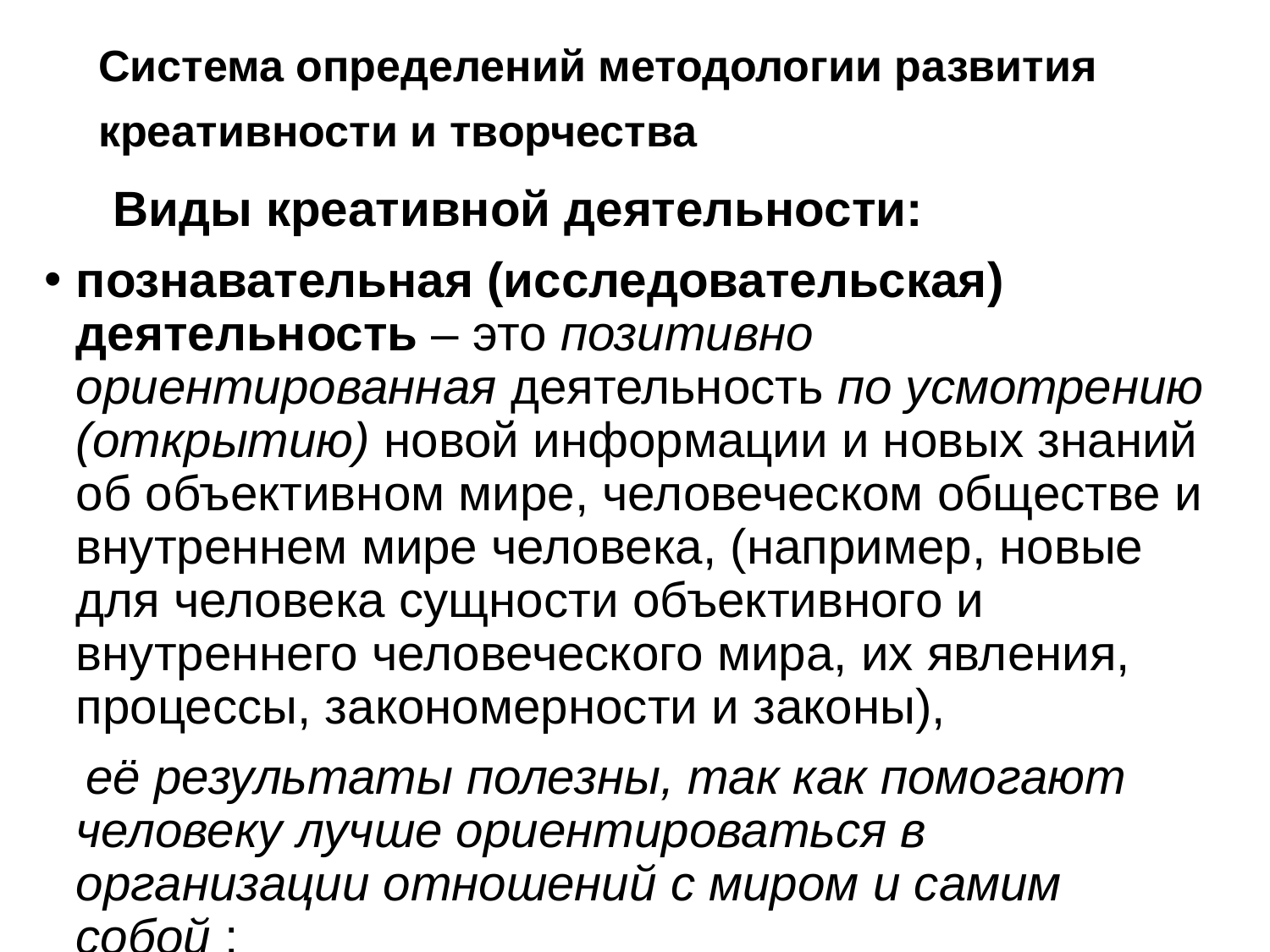

Система определений методологии развития креативности и творчества
     Виды креативной деятельности:
познавательная (исследовательская) деятельность – это позитивно ориентированная деятельность по усмотрению (открытию) новой информации и новых знаний об объективном мире, человеческом обществе и внутреннем мире человека, (например, новые для человека сущности объективного и внутреннего человеческого мира, их явления, процессы, закономерности и законы),
   её результаты полезны, так как помогают человеку лучше ориентироваться в организации отношений с миром и самим собой ;